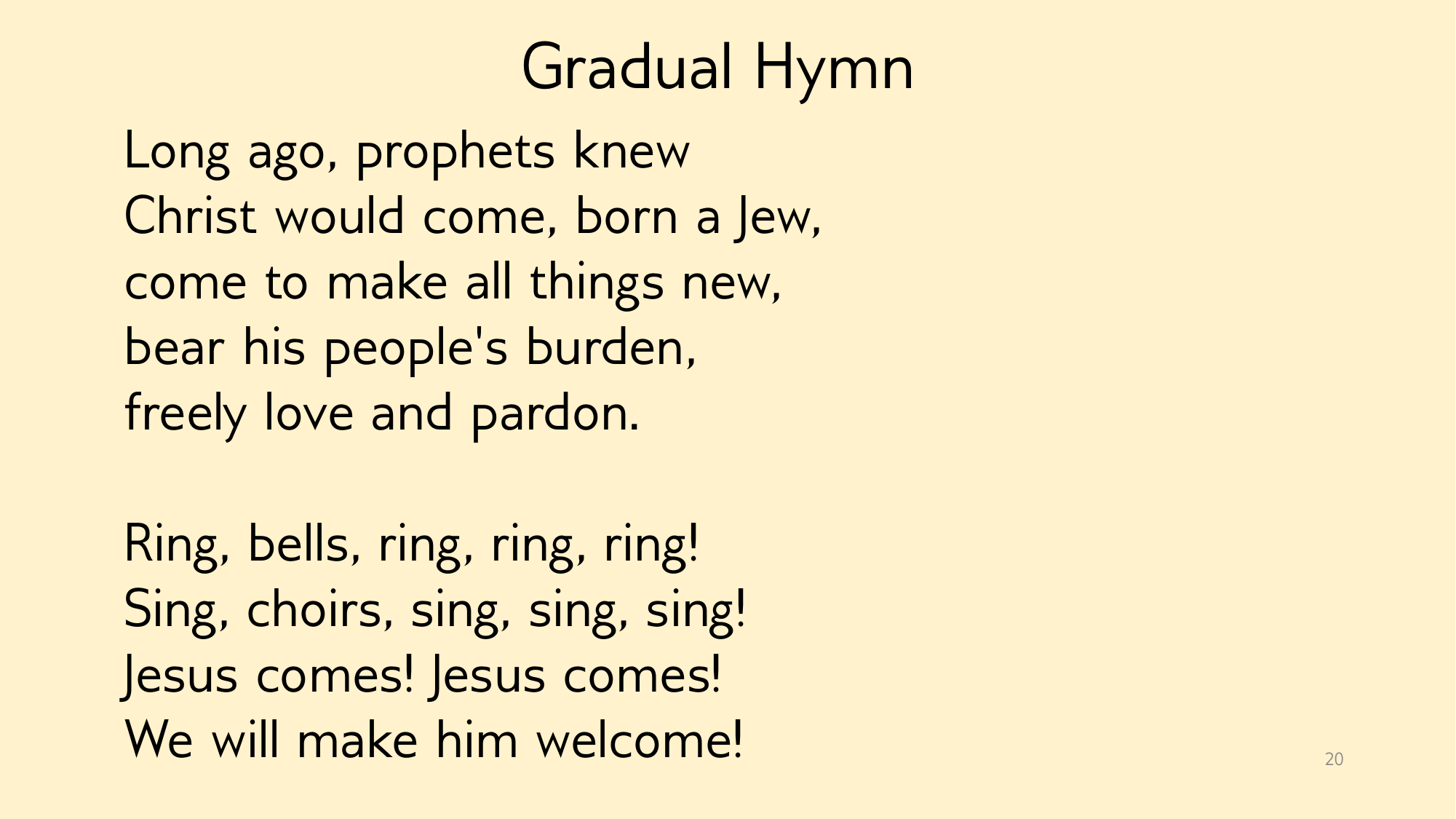

Gradual Hymn
Long ago, prophets knew
Christ would come, born a Jew,
come to make all things new,
bear his people's burden,
freely love and pardon.

Ring, bells, ring, ring, ring!
Sing, choirs, sing, sing, sing!
Jesus comes! Jesus comes!
We will make him welcome!

20